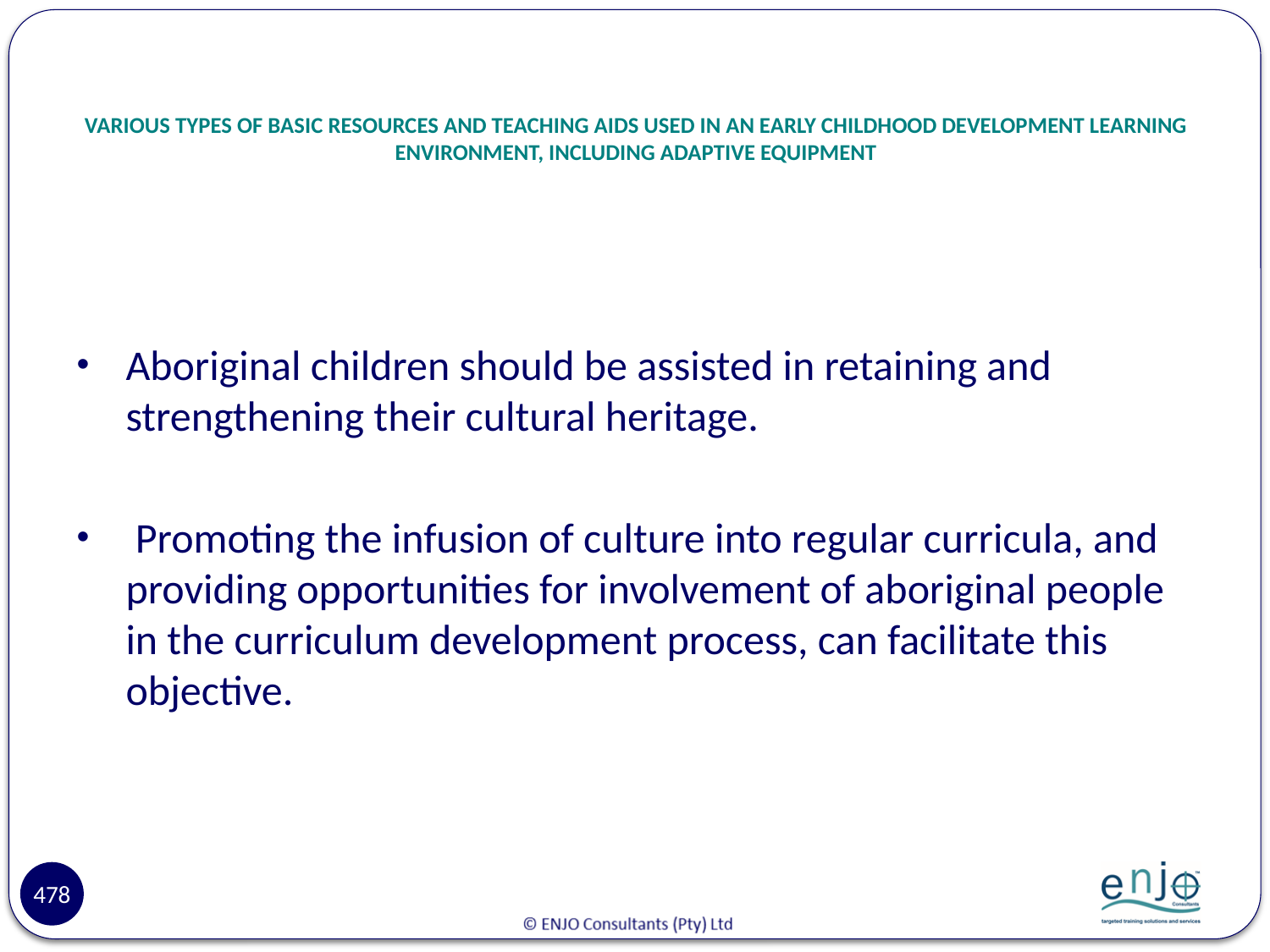

# VARIOUS TYPES OF BASIC RESOURCES AND TEACHING AIDS USED IN AN EARLY CHILDHOOD DEVELOPMENT LEARNING ENVIRONMENT, INCLUDING ADAPTIVE EQUIPMENT
Aboriginal children should be assisted in retaining and strengthening their cultural heritage.

 Promoting the infusion of culture into regular curricula, and providing opportunities for involvement of aboriginal people in the curriculum development process, can facilitate this objective.

478